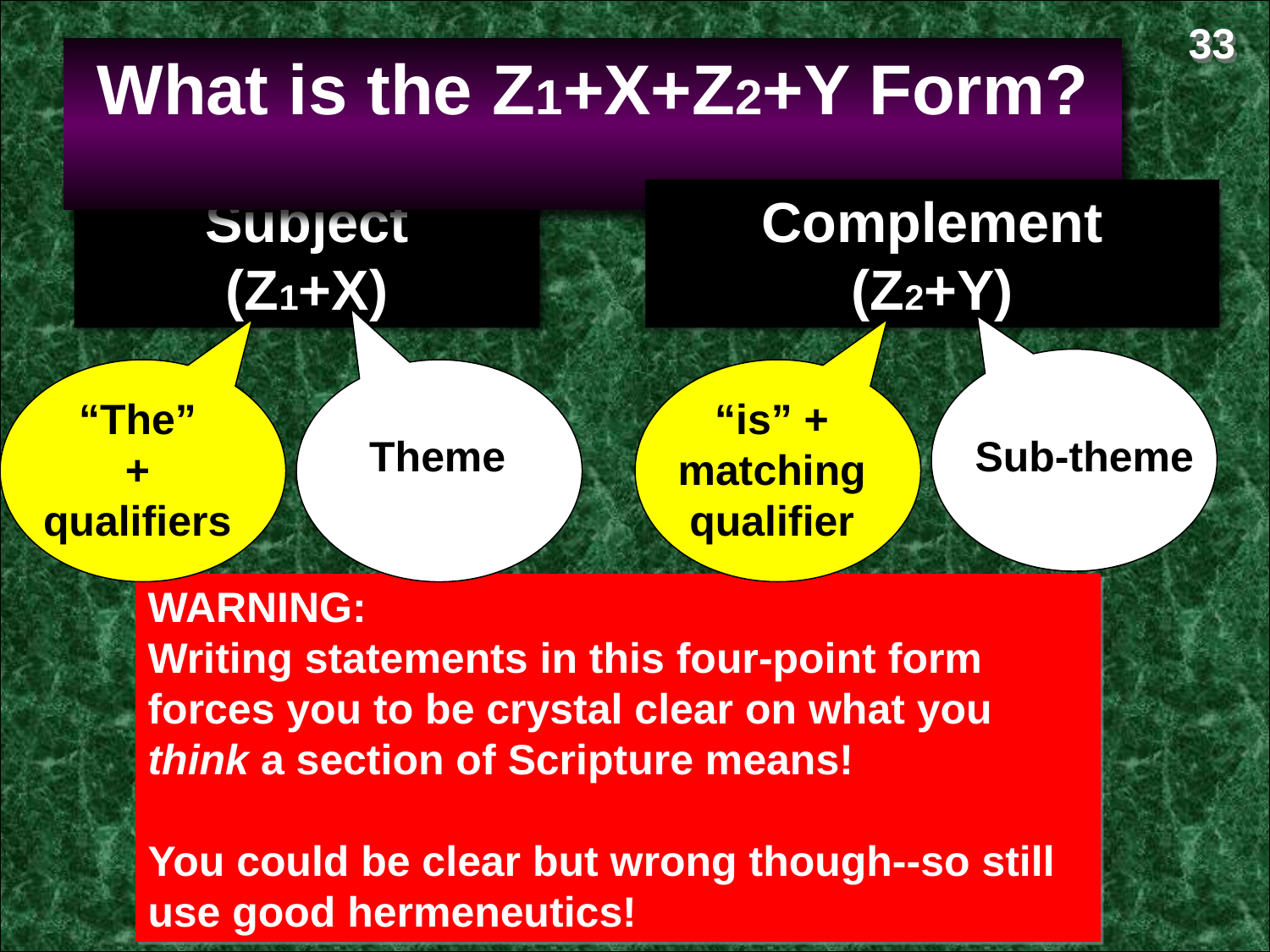

33
What is the Z1+X+Z2+Y Form?
Subject
(Z1+X)
Complement
(Z2+Y)

Sub-theme

“The”
+
qualifiers

Theme

“is” +
matching
qualifier
WARNING:
Writing statements in this four-point form forces you to be crystal clear on what you think a section of Scripture means!

You could be clear but wrong though--so still use good hermeneutics!